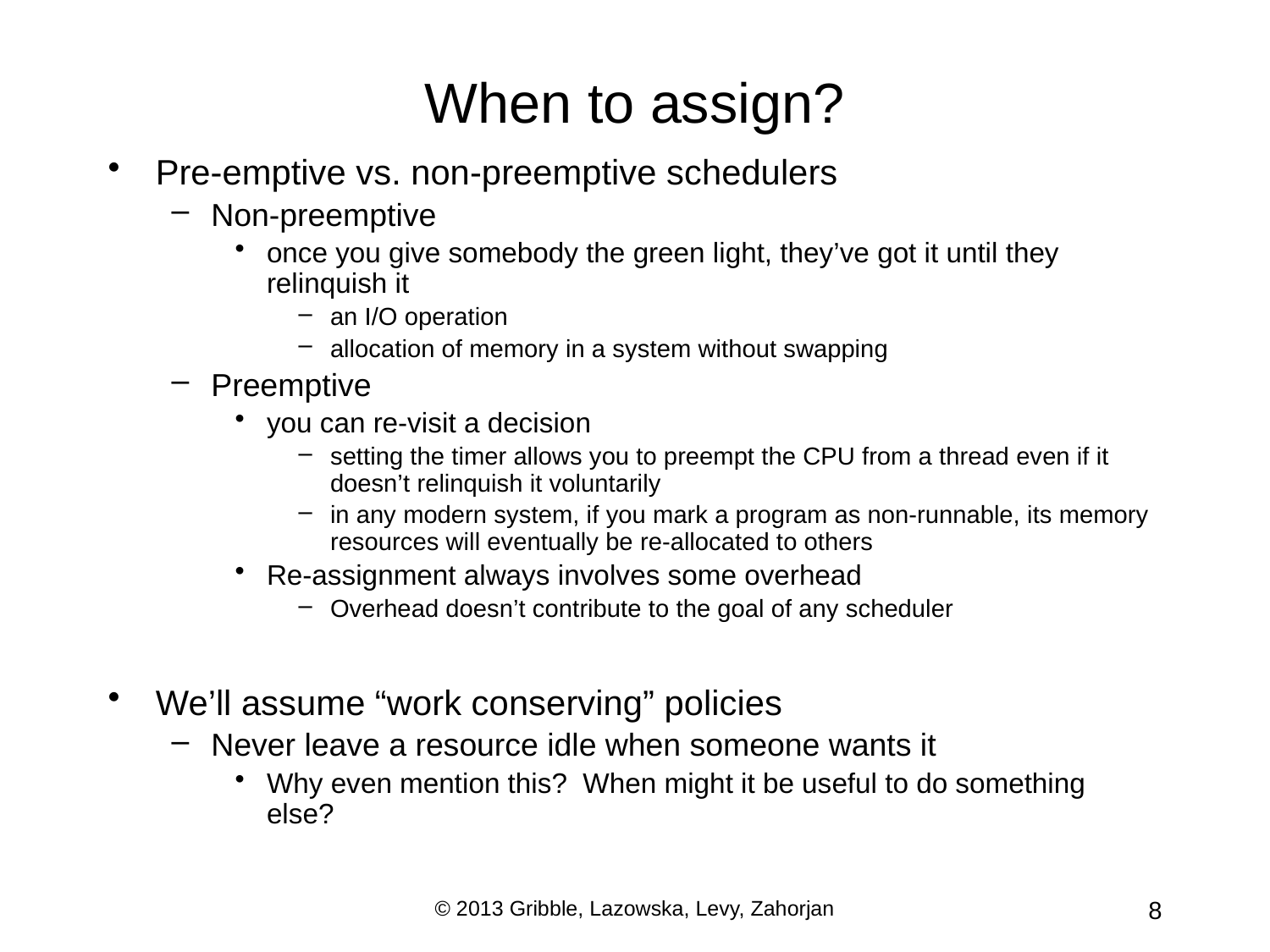

# When to assign?
Pre-emptive vs. non-preemptive schedulers
Non-preemptive
once you give somebody the green light, they’ve got it until they relinquish it
an I/O operation
allocation of memory in a system without swapping
Preemptive
you can re-visit a decision
setting the timer allows you to preempt the CPU from a thread even if it doesn’t relinquish it voluntarily
in any modern system, if you mark a program as non-runnable, its memory resources will eventually be re-allocated to others
Re-assignment always involves some overhead
Overhead doesn’t contribute to the goal of any scheduler

We’ll assume “work conserving” policies
Never leave a resource idle when someone wants it
Why even mention this?  When might it be useful to do something else?
© 2013 Gribble, Lazowska, Levy, Zahorjan
8